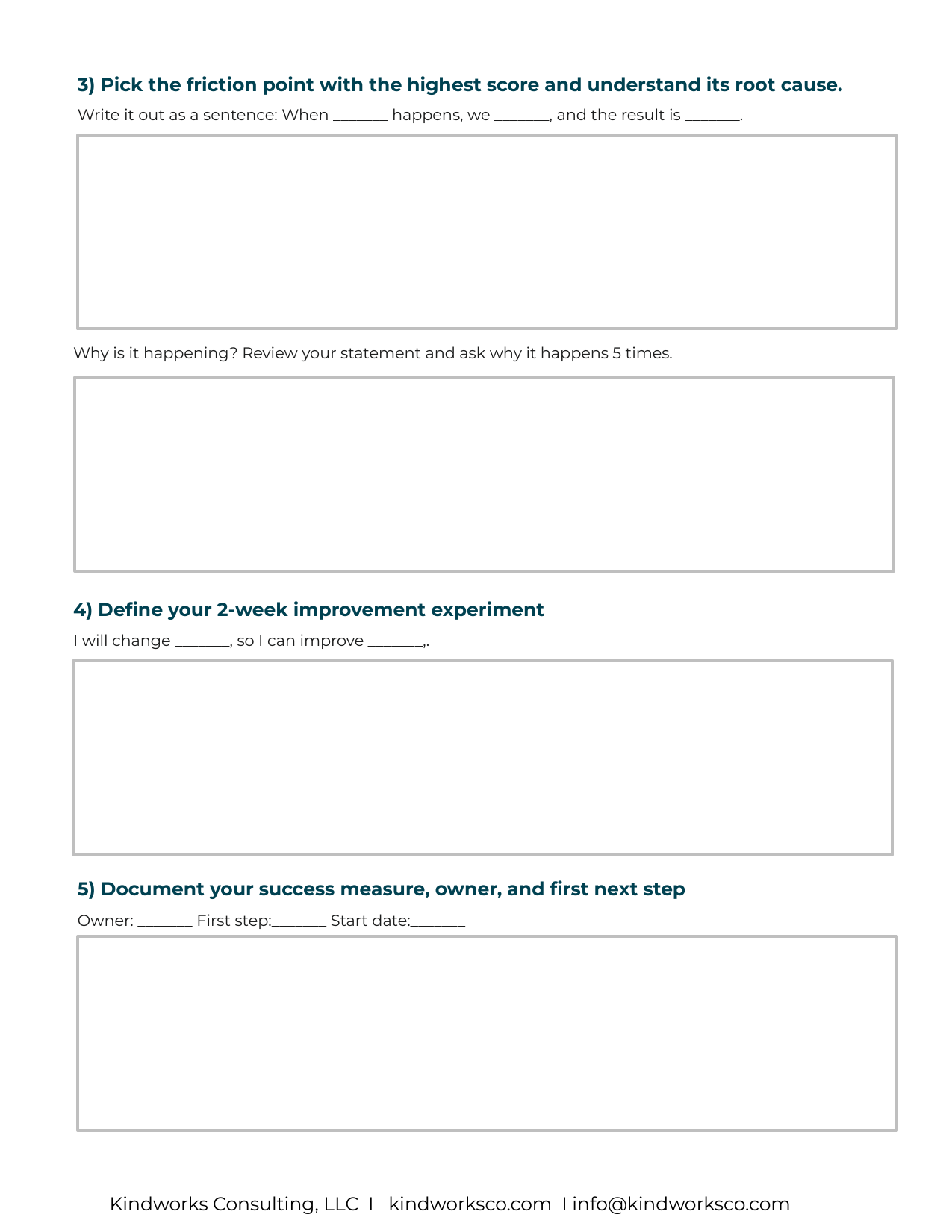

3) Pick the friction point with the highest score and understand its root cause.

Write it out as a sentence: When _______ happens, we _______, and the result is _______.

Why is it happening? Review your statement and ask why it happens 5 times.

4) Define your 2-week improvement experiment
I will change _______, so I can improve _______,.

5) Document your success measure, owner, and first next step
Owner: _______ First step:_______ Start date:_______

Kindworks Consulting, LLC  I   kindworksco.com  I info@kindworksco.com